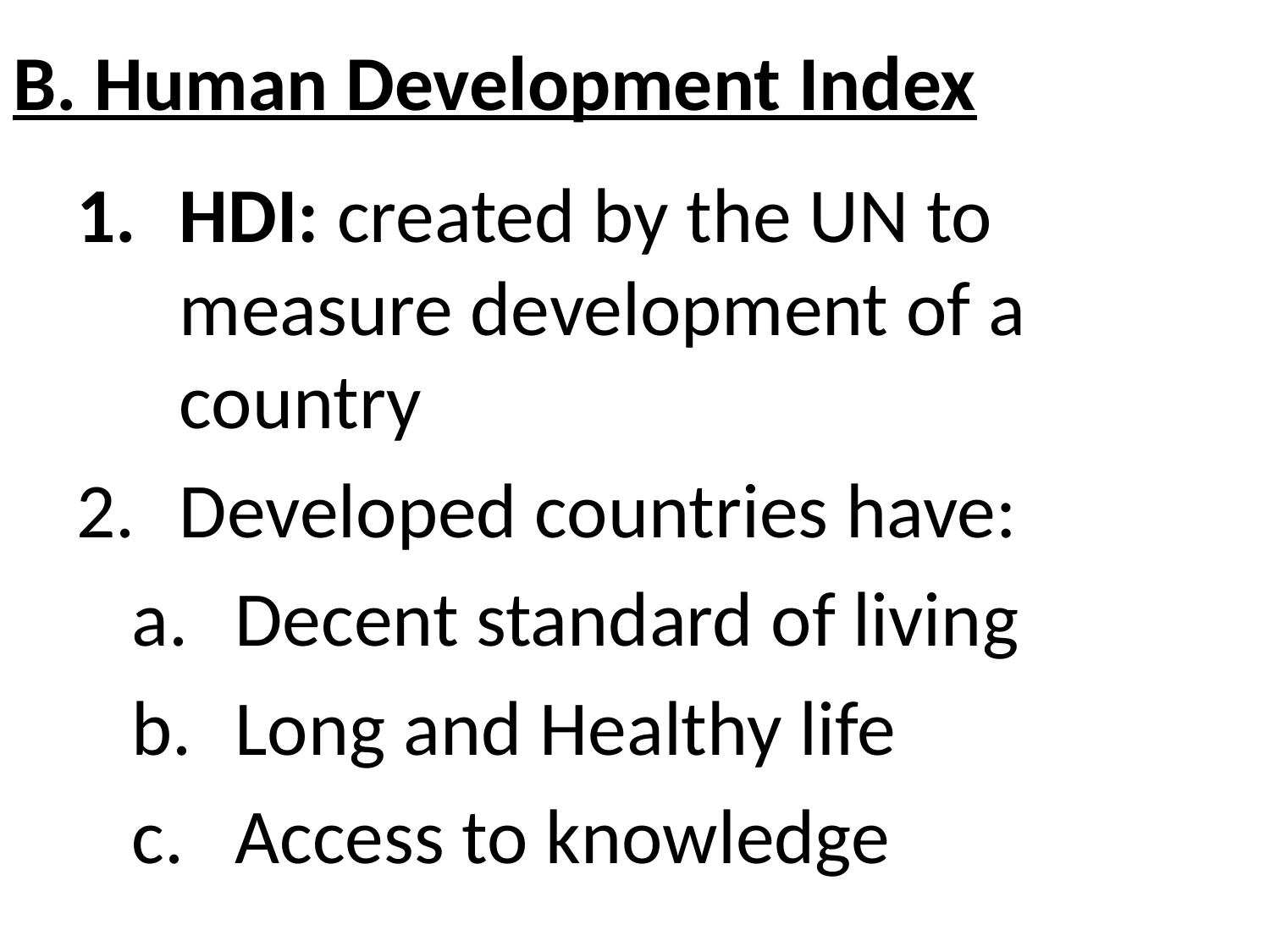

# B. Human Development Index
HDI: created by the UN to measure development of a country
Developed countries have:
Decent standard of living
Long and Healthy life
Access to knowledge